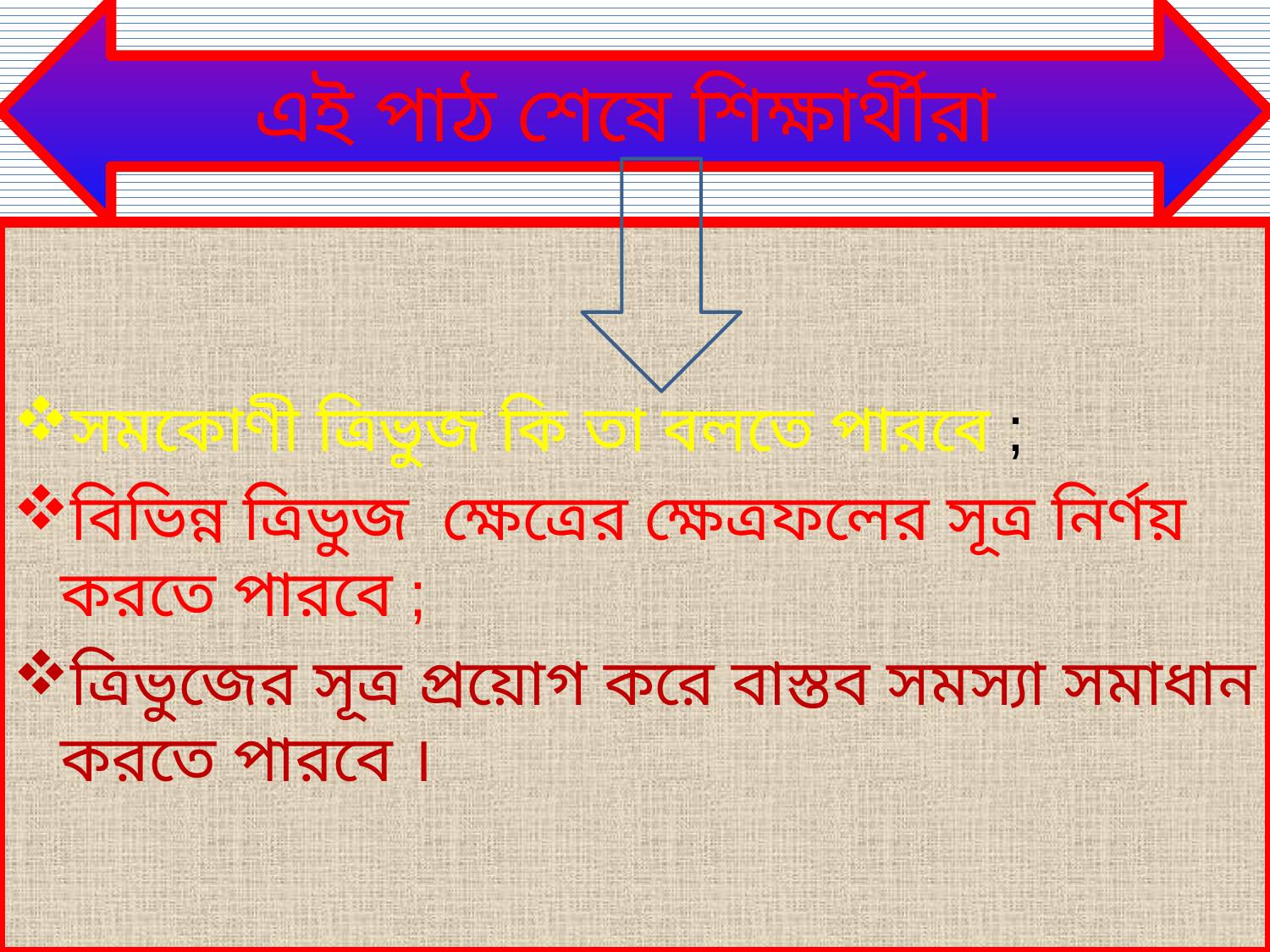

এই পাঠ শেষে শিক্ষার্থীরা
#

সমকোণী ত্রিভুজ কি তা বলতে পারবে ;
বিভিন্ন ত্রিভুজ  ক্ষেত্রের ক্ষেত্রফলের সূত্র নির্ণয় করতে পারবে ;
ত্রিভুজের সূত্র প্রয়োগ করে বাস্তব সমস্যা সমাধান করতে পারবে ।